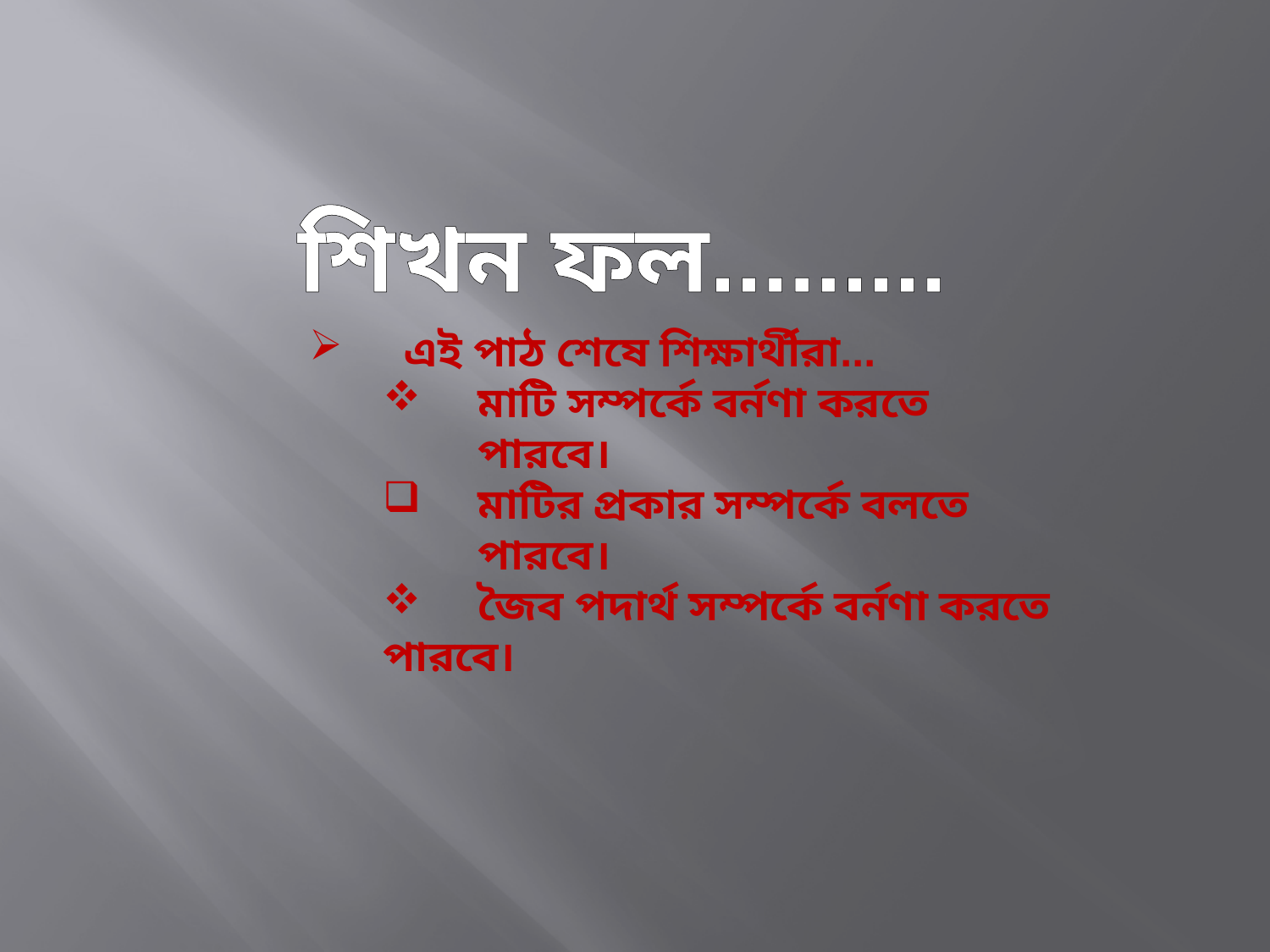

শিখন ফল.........
এই পাঠ শেষে শিক্ষার্থীরা...
মাটি সম্পর্কে বর্নণা করতে পারবে।
মাটির প্রকার সম্পর্কে বলতে পারবে।
জৈব পদার্থ সম্পর্কে বর্নণা করতে
পারবে।

5